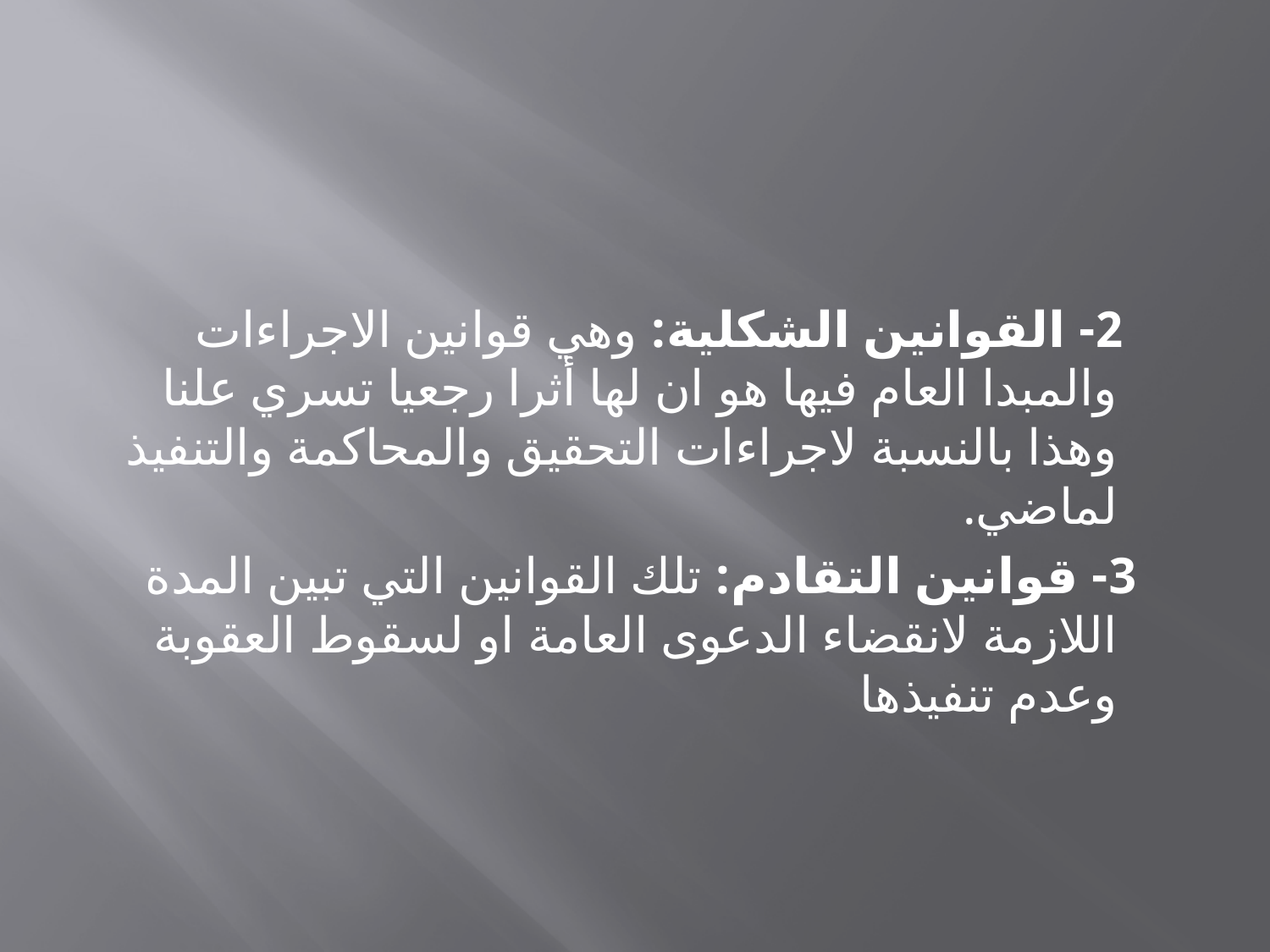

#

    2- القوانين الشكلية: وهي قوانين الاجراءات والمبدا العام فيها هو ان لها أثرا رجعيا تسري علنا وهذا بالنسبة لاجراءات التحقيق والمحاكمة والتنفيذ  لماضي.
   3- قوانين التقادم: تلك القوانين التي تبين المدة اللازمة لانقضاء الدعوى العامة او لسقوط العقوبة وعدم تنفيذها